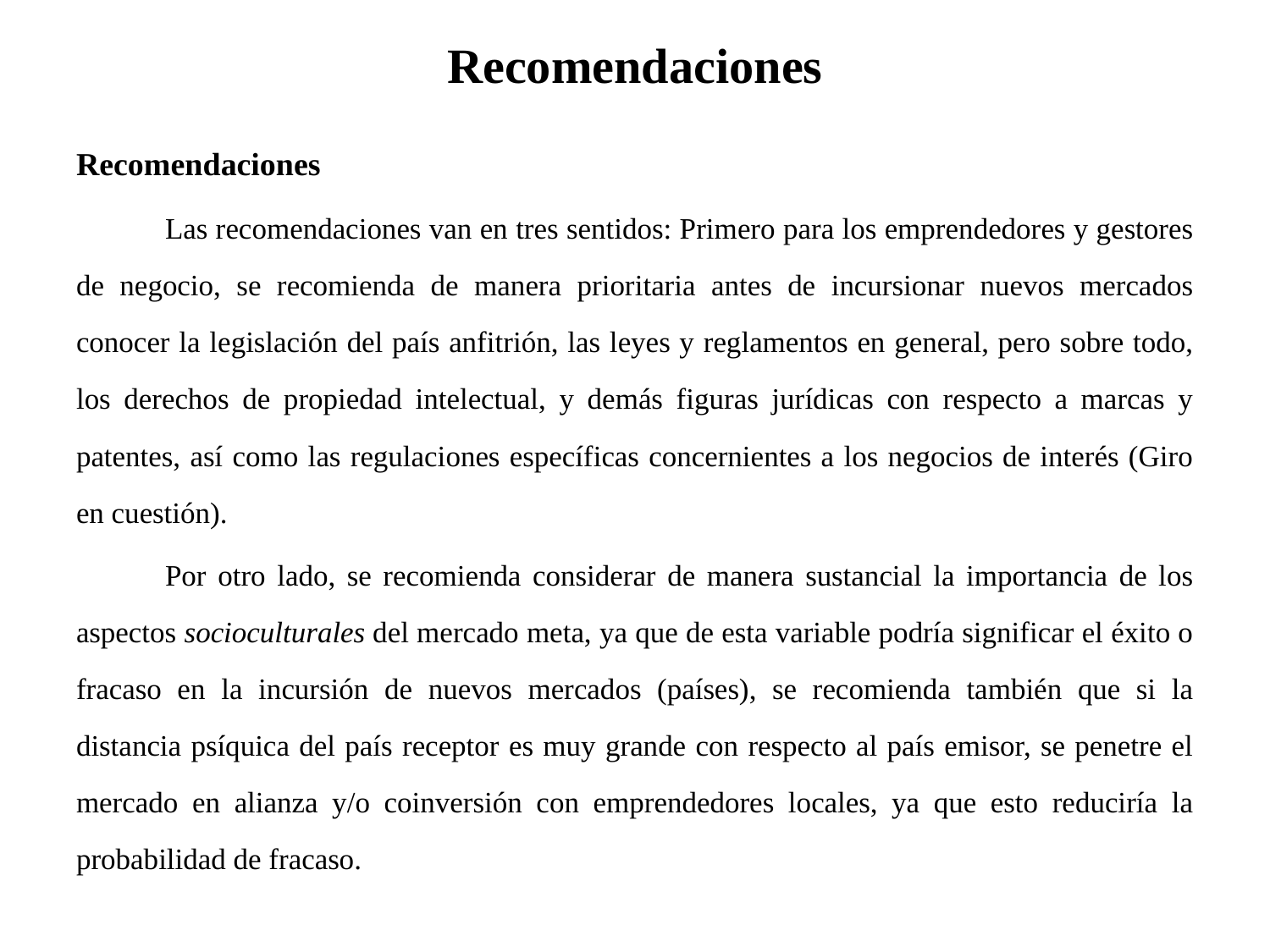

# Recomendaciones
Recomendaciones
	Las recomendaciones van en tres sentidos: Primero para los emprendedores y gestores de negocio, se recomienda de manera prioritaria antes de incursionar nuevos mercados conocer la legislación del país anfitrión, las leyes y reglamentos en general, pero sobre todo, los derechos de propiedad intelectual, y demás figuras jurídicas con respecto a marcas y patentes, así como las regulaciones específicas concernientes a los negocios de interés (Giro en cuestión).
	Por otro lado, se recomienda considerar de manera sustancial la importancia de los aspectos socioculturales del mercado meta, ya que de esta variable podría significar el éxito o fracaso en la incursión de nuevos mercados (países), se recomienda también que si la distancia psíquica del país receptor es muy grande con respecto al país emisor, se penetre el mercado en alianza y/o coinversión con emprendedores locales, ya que esto reduciría la probabilidad de fracaso.